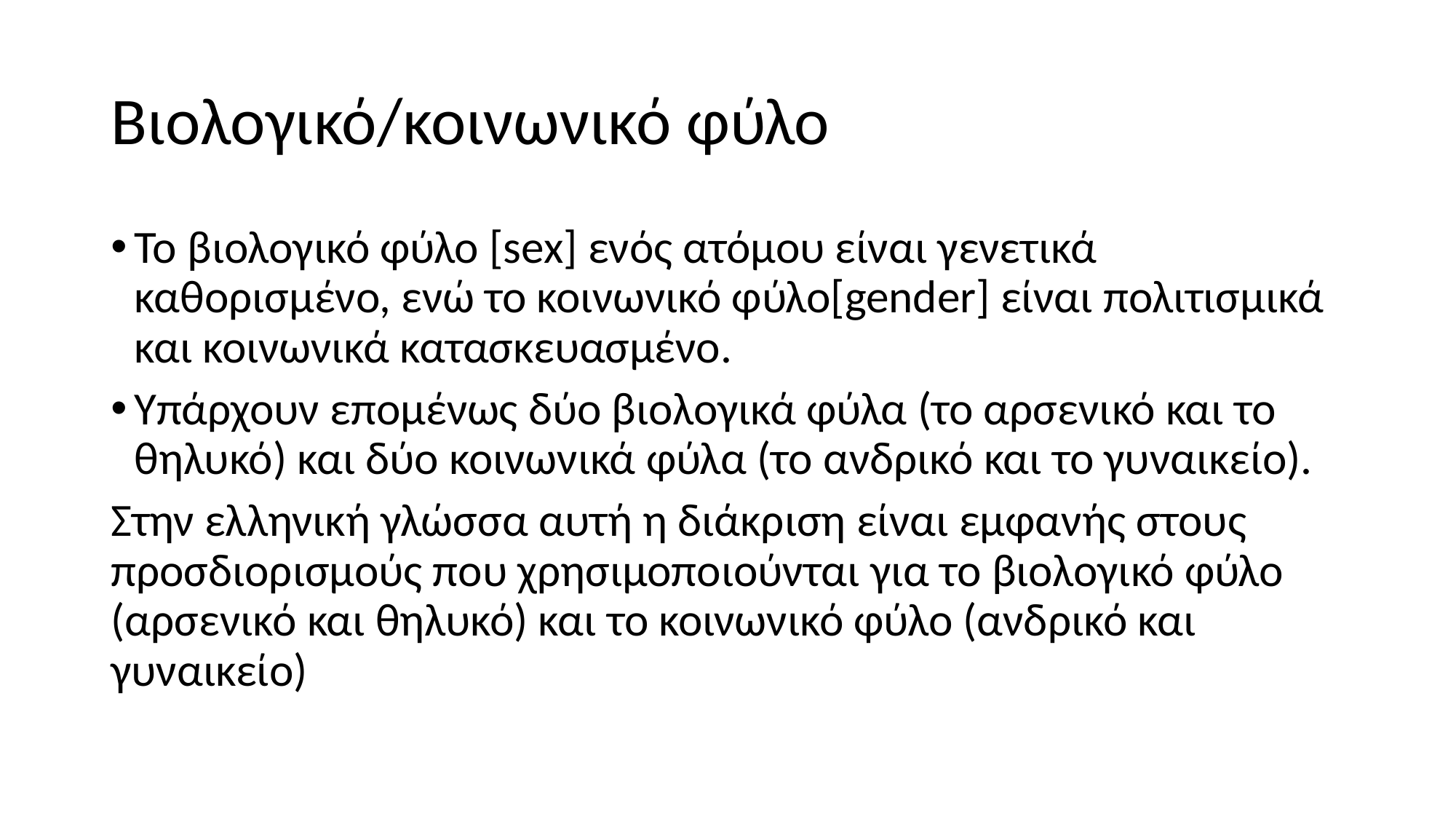

# Βιολογικό/κοινωνικό φύλο
Το βιολογικό φύλο [sex] ενός ατόμου είναι γενετικά καθορισμένο, ενώ το κοινωνικό φύλο[gender] είναι πολιτισμικά και κοινωνικά κατασκευασμένο.
Υπάρχουν επομένως δύο βιολογικά φύλα (το αρσενικό και το θηλυκό) και δύο κοινωνικά φύλα (το ανδρικό και το γυναικείο).
Στην ελληνική γλώσσα αυτή η διάκριση είναι εμφανής στους προσδιορισμούς που χρησιμοποιούνται για το βιολογικό φύλο (αρσενικό και θηλυκό) και το κοινωνικό φύλο (ανδρικό και γυναικείο)